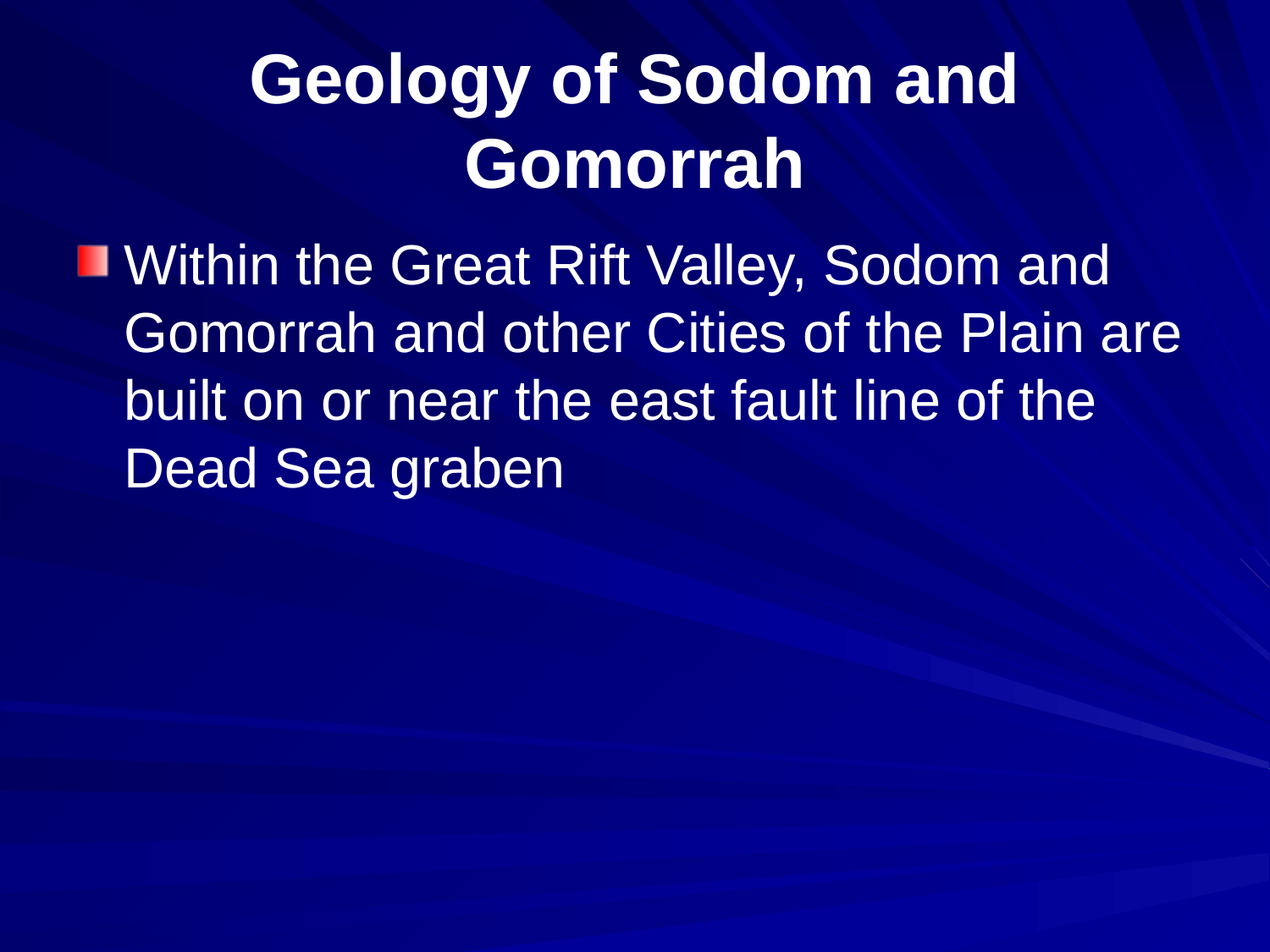

# Geology of Sodom and Gomorrah
Within the Great Rift Valley, Sodom and Gomorrah and other Cities of the Plain are built on or near the east fault line of the Dead Sea graben